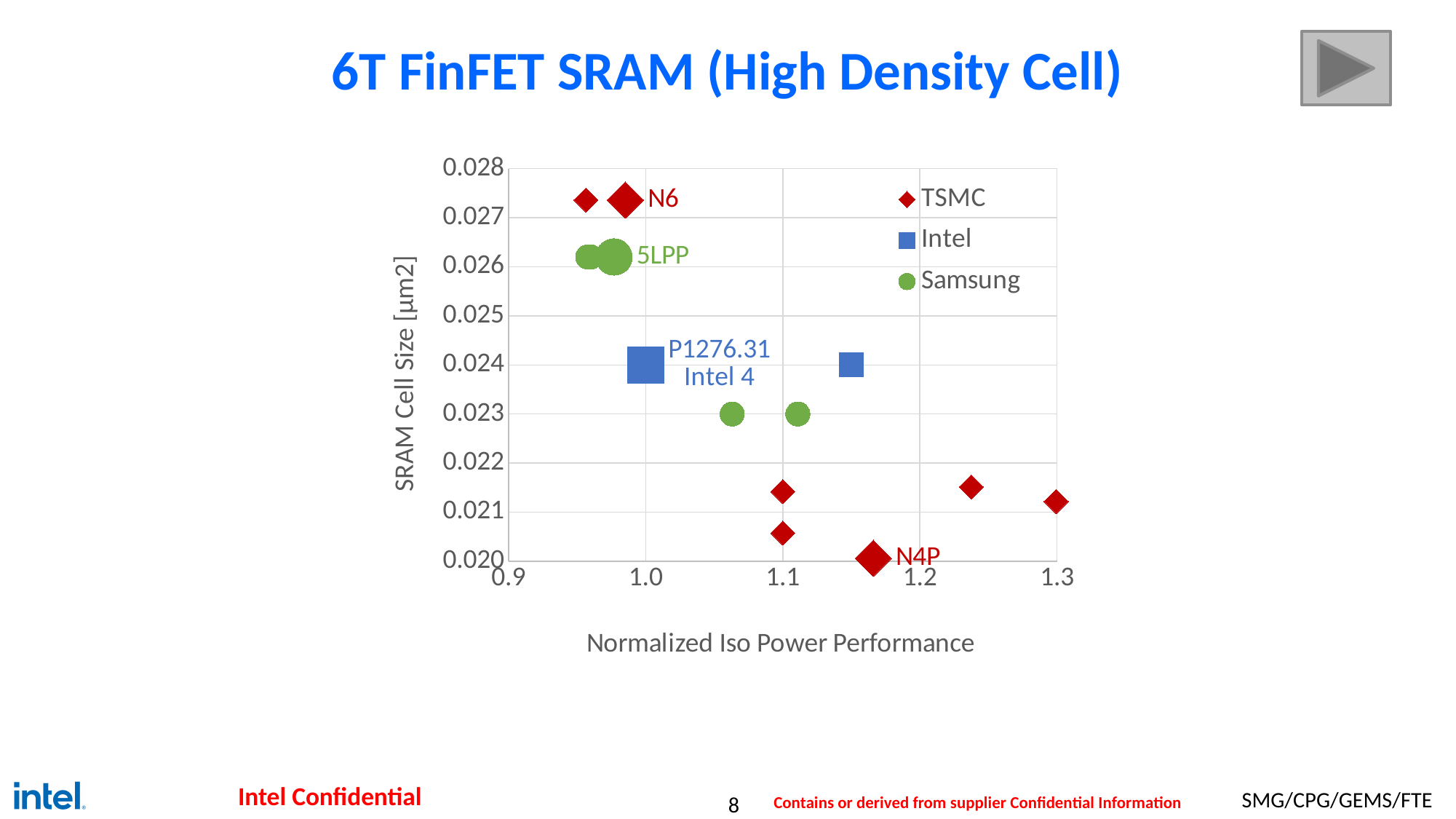

# 6T FinFET SRAM (High Density Cell)

### Chart

| Category |  |  |  |
|---|---|---|---|